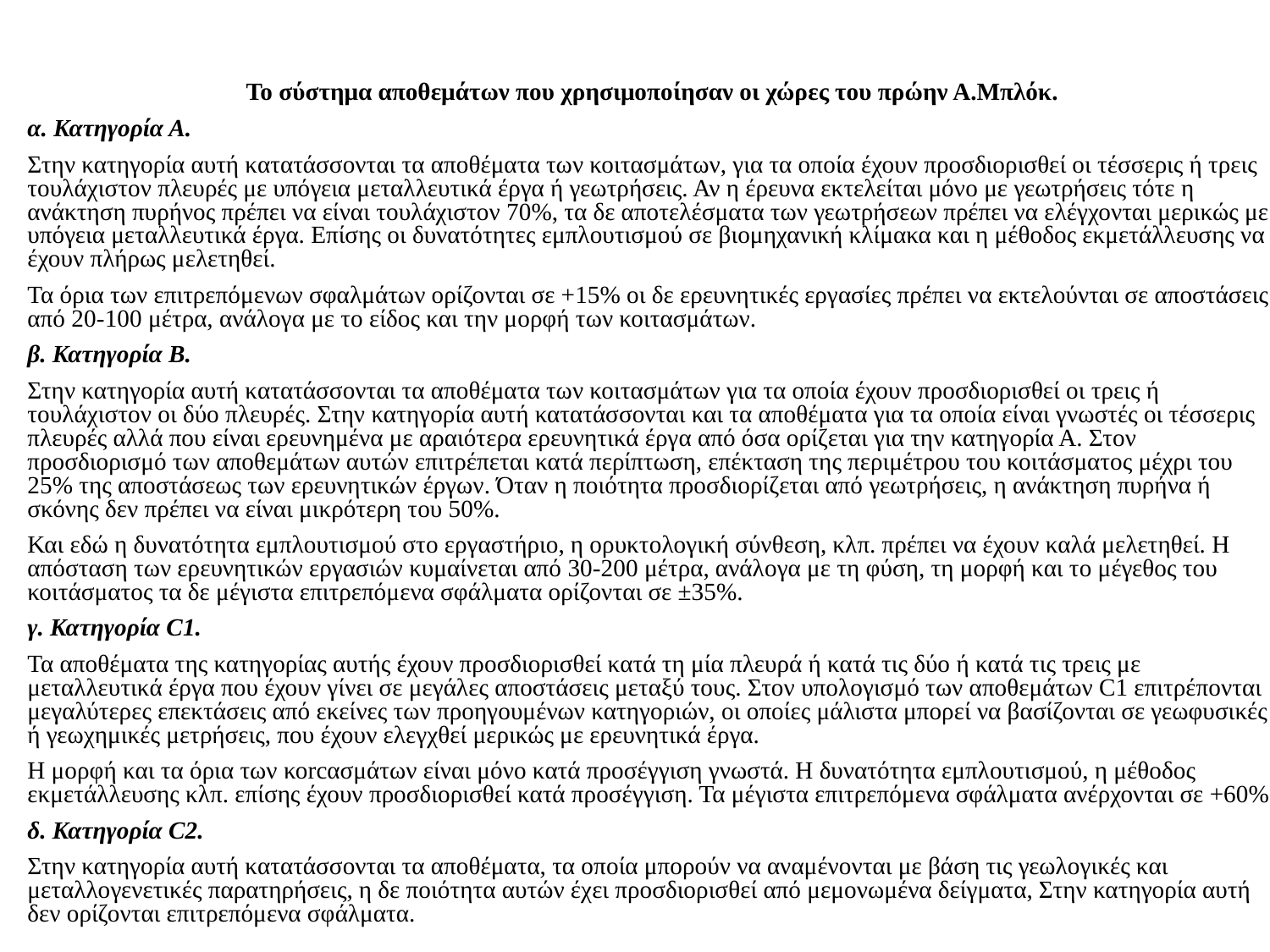

Το σύστημα αποθεμάτων που χρησιμοποίησαν οι χώρες του πρώην Α.Μπλόκ.
α. Κατηγορία Α.
Στην κατηγορία αυτή κατατάσσονται τα αποθέματα των κοιτασμάτων, για τα οποία έχουν προσδιορισθεί οι τέσσερις ή τρεις τουλάχιστον πλευρές με υπόγεια μεταλλευτικά έργα ή γεωτρήσεις. Αν η έρευνα εκτελείται μόνο με γεωτρήσεις τότε η ανάκτηση πυρήνος πρέπει να είναι τουλάχιστον 70%, τα δε αποτελέσματα των γεωτρήσεων πρέπει να ελέγχονται μερικώς με υπόγεια μεταλλευτικά έργα. Επίσης οι δυνατότητες εμπλουτισμού σε βιομηχανική κλίμακα και η μέθοδος εκμετάλλευσης να έχουν πλήρως μελετηθεί.
Τα όρια των επιτρεπόμενων σφαλμάτων ορίζονται σε +15% οι δε ερευνητικές εργασίες πρέπει να εκτελούνται σε αποστάσεις από 20-­100 μέτρα, ανάλογα με το είδος και την μορφή των κοιτασμάτων.
β. Κατηγορία Β.
Στην κατηγορία αυτή κατατάσσονται τα αποθέματα των κοιτασμάτων για τα οποία έχουν προσδιορισθεί οι τρεις ή τουλάχιστον οι δύο πλευρές. Στην κατηγορία αυτή κατατάσσονται και τα αποθέματα για τα οποία είναι γνωστές οι τέσσερις πλευρές αλλά που είναι ερευνημένα με αραιότερα ερευνητικά έργα από όσα ορίζεται για την κατηγορία Α. Στον προσδιορισμό των αποθεμάτων αυτών επιτρέπεται κατά περίπτωση, επέκταση της περιμέτρου του κοιτάσματος μέχρι του 25% της αποστάσεως των ερευνητικών έργων. Όταν η ποιότητα προσδιορίζεται από γεωτρήσεις, η ανάκτηση πυρήνα ή σκόνης δεν πρέπει να είναι μικρότερη του 50%.
Και εδώ η δυνατότητα εμπλουτισμού στο εργαστήριο, η ορυκτολογική σύνθεση, κλπ. πρέπει να έχουν καλά μελετηθεί. Η απόσταση των ερευνητικών εργασιών κυμαίνεται από 30-200 μέτρα, ανάλογα με τη φύση, τη μορφή και το μέγεθος του κοιτάσματος τα δε μέγιστα επιτρεπόμενα σφάλματα ορίζονται σε ±35%.
γ. Κατηγορία C1.
Τα αποθέματα της κατηγορίας αυτής έχουν προσδιορισθεί κατά τη μία πλευρά ή κατά τις δύο ή κατά τις τρεις με μεταλλευτικά έργα που έχουν γίνει σε μεγάλες αποστάσεις μεταξύ τους. Στον υπολογισμό των αποθεμάτων C1 επιτρέπονται μεγαλύτερες επεκτάσεις από εκείνες των προηγουμένων κατηγοριών, οι οποίες μάλιστα μπορεί να βασίζονται σε γεωφυσικές ή γεωχημικές μετρήσεις, που έχουν ελεγχθεί μερικώς με ερευνητικά έργα.
Η μορφή και τα όρια των κοrcασμάτων είναι μόνο κατά προσέγγιση γνωστά. Η δυνατότητα εμπλουτισμού, η μέθοδος εκμετάλλευσης κλπ. επίσης έχουν προσδιορισθεί κατά προσέγγιση. Τα μέγιστα επιτρεπόμενα σφάλματα ανέρχονται σε +60%.
δ. Κατηγορία C2.
Στην κατηγορία αυτή κατατάσσονται τα αποθέματα, τα οποία μπορούν να αναμένονται με βάση τις γεωλογικές και μεταλλογενετικές παρατηρήσεις, η δε ποιότητα αυτών έχει προσδιορισθεί από μεμονωμένα δείγματα, Στην κατηγορία αυτή δεν ορίζονται επιτρεπόμενα σφάλματα.